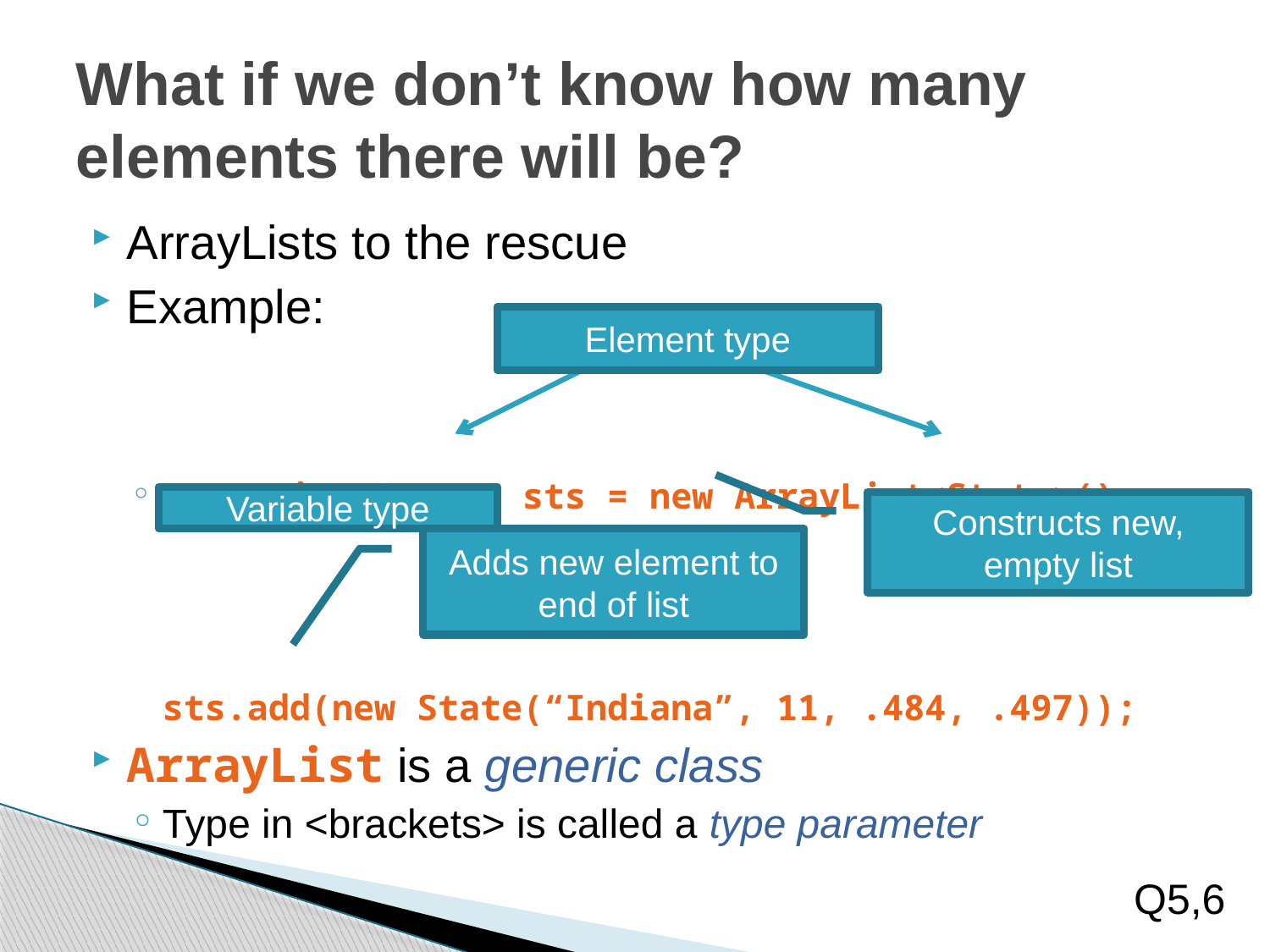

# What if we don’t know how many elements there will be?
ArrayLists to the rescue
Example:

ArrayList<State> sts = new ArrayList<State>();
sts.add(new State(“Indiana”, 11, .484, .497));
ArrayList is a generic class
Type in <brackets> is called a type parameter

Element type
Variable type
Constructs new, empty list
Adds new element to end of list
Q5,6